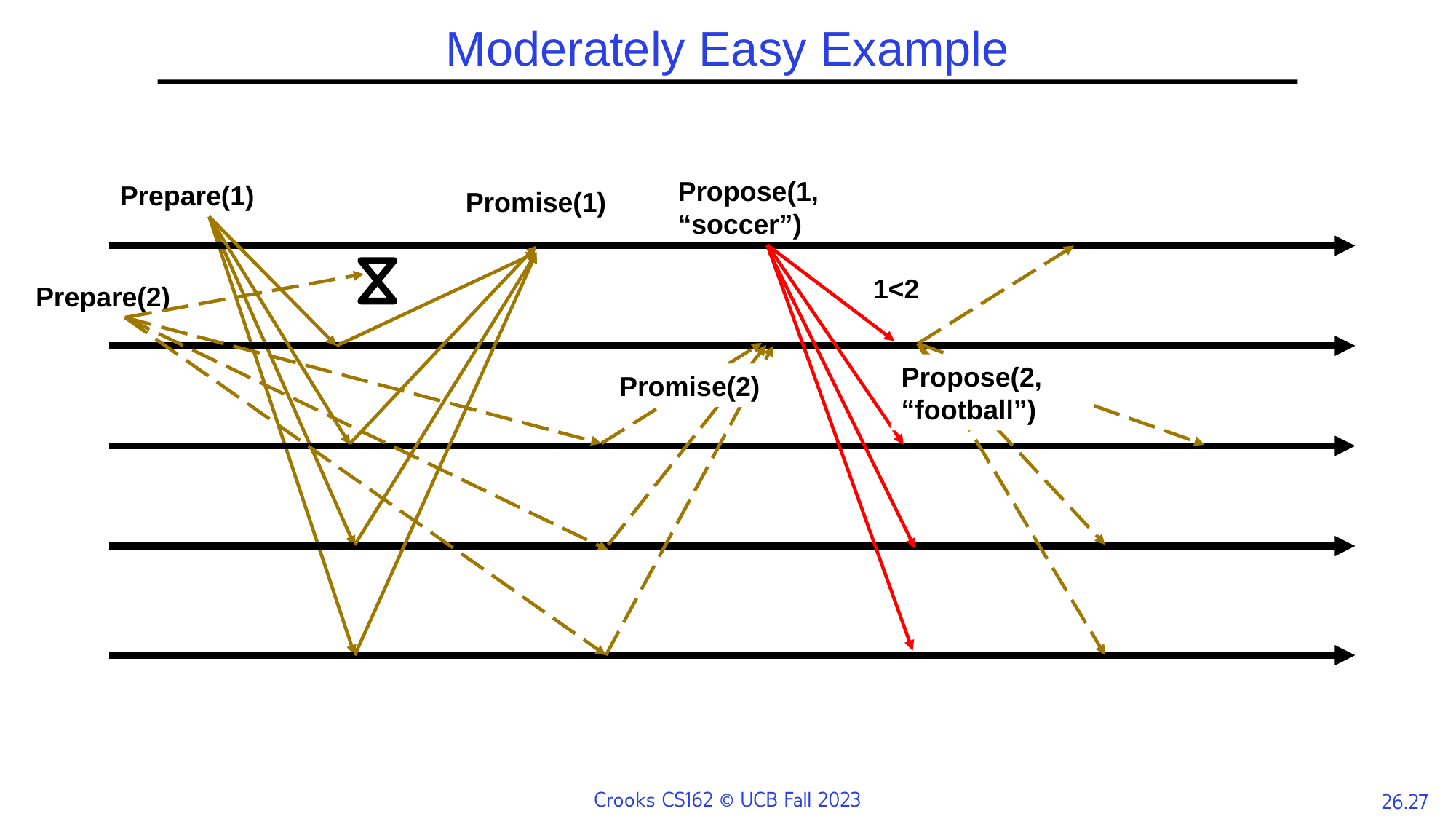

# Moderately Easy Example
Propose(1, “soccer”)
Prepare(1)
Promise(1)

1<2
Prepare(2)
Propose(2, “football”)
Promise(2)